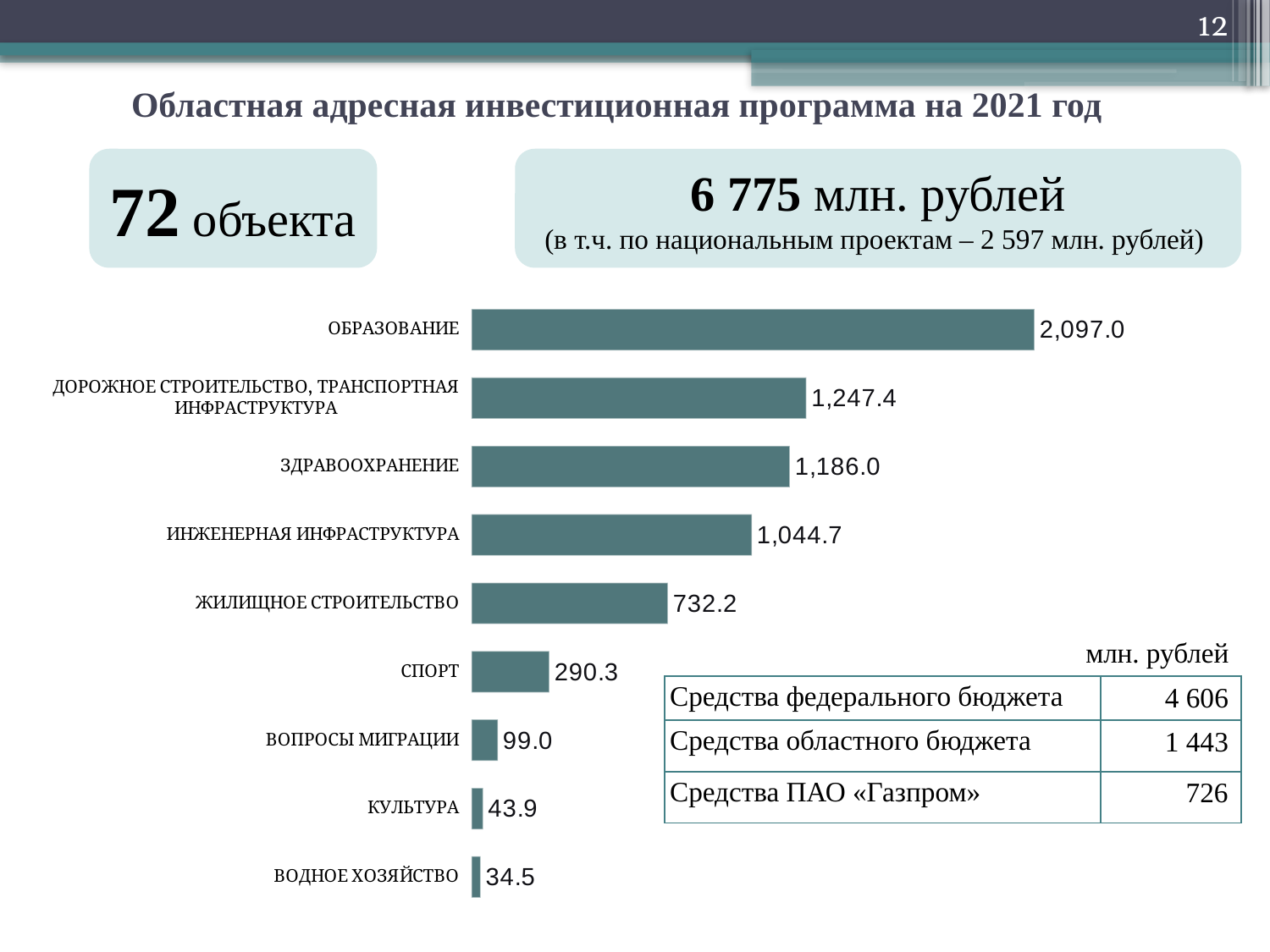

12
# Областная адресная инвестиционная программа на 2021 год
72 объекта
6 775 млн. рублей
(в т.ч. по национальным проектам – 2 597 млн. рублей)

### Chart

| Category | Ряд 1 |
|---|---|
| ВОДНОЕ ХОЗЯЙСТВО | 34.5 |
| КУЛЬТУРА | 43.9 |
| ВОПРОСЫ МИГРАЦИИ | 99.0 |
| СПОРТ | 290.3 |
| ЖИЛИЩНОЕ СТРОИТЕЛЬСТВО | 732.2 |
| ИНЖЕНЕРНАЯ ИНФРАСТРУКТУРА | 1044.7 |
| ЗДРАВООХРАНЕНИЕ | 1186.0 |
| ДОРОЖНОЕ СТРОИТЕЛЬСТВО, ТРАНСПОРТНАЯ ИНФРАСТРУКТУРА | 1247.4 |
| ОБРАЗОВАНИЕ | 2097.0 |
млн. рублей
| Средства федерального бюджета | 4 606 |
| --- | --- |
| Средства областного бюджета | 1 443 |
| Средства ПАО «Газпром» | 726 |